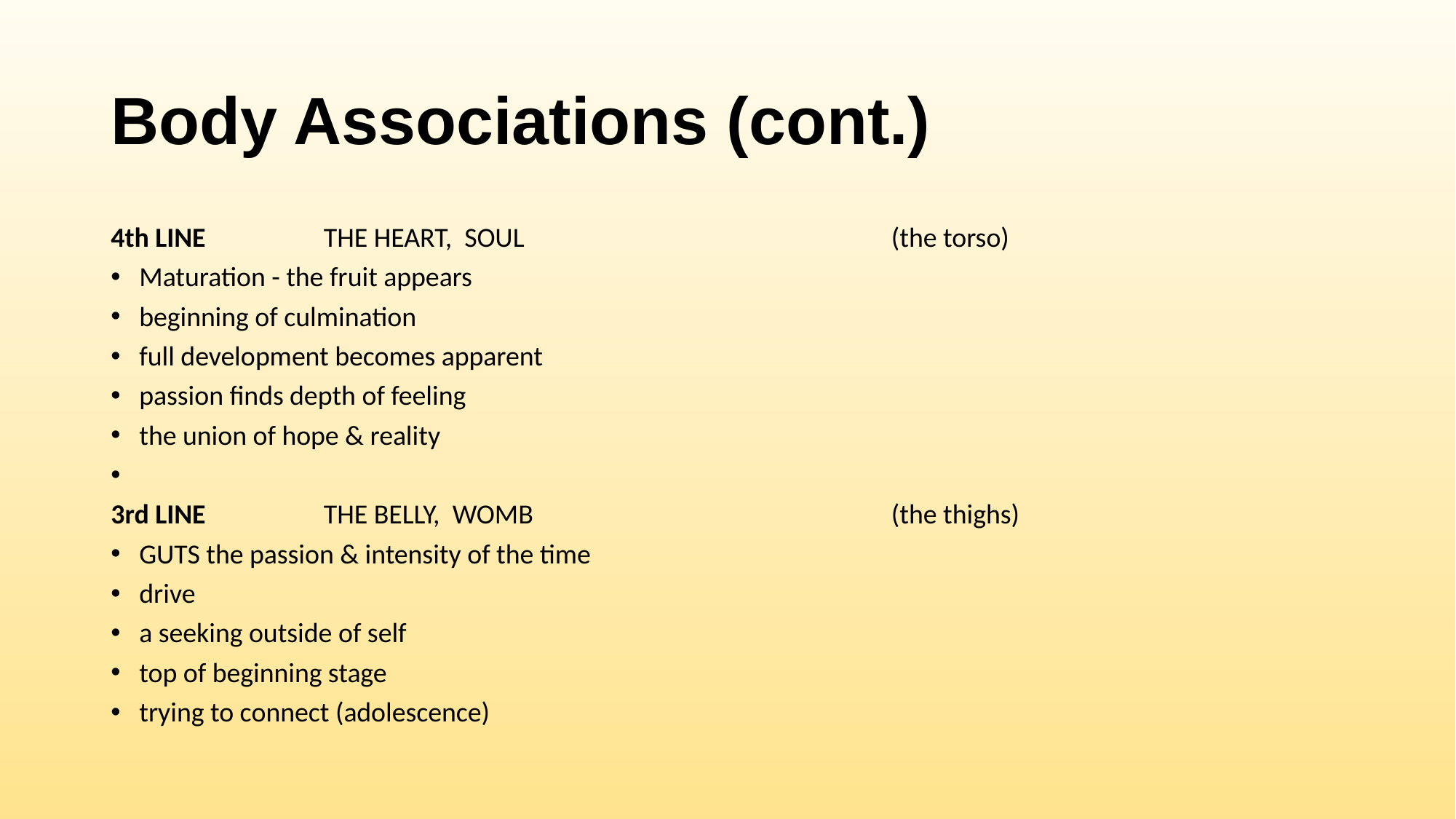

# Body Associations (cont.)
4th LINE		THE HEART,  SOUL						(the torso)
Maturation - the fruit appears
beginning of culmination
full development becomes apparent
passion finds depth of feeling
the union of hope & reality

3rd LINE		THE Belly,  WOMB						(the thighs)
GUTS the passion & intensity of the time
drive
a seeking outside of self
top of beginning stage
trying to connect (adolescence)